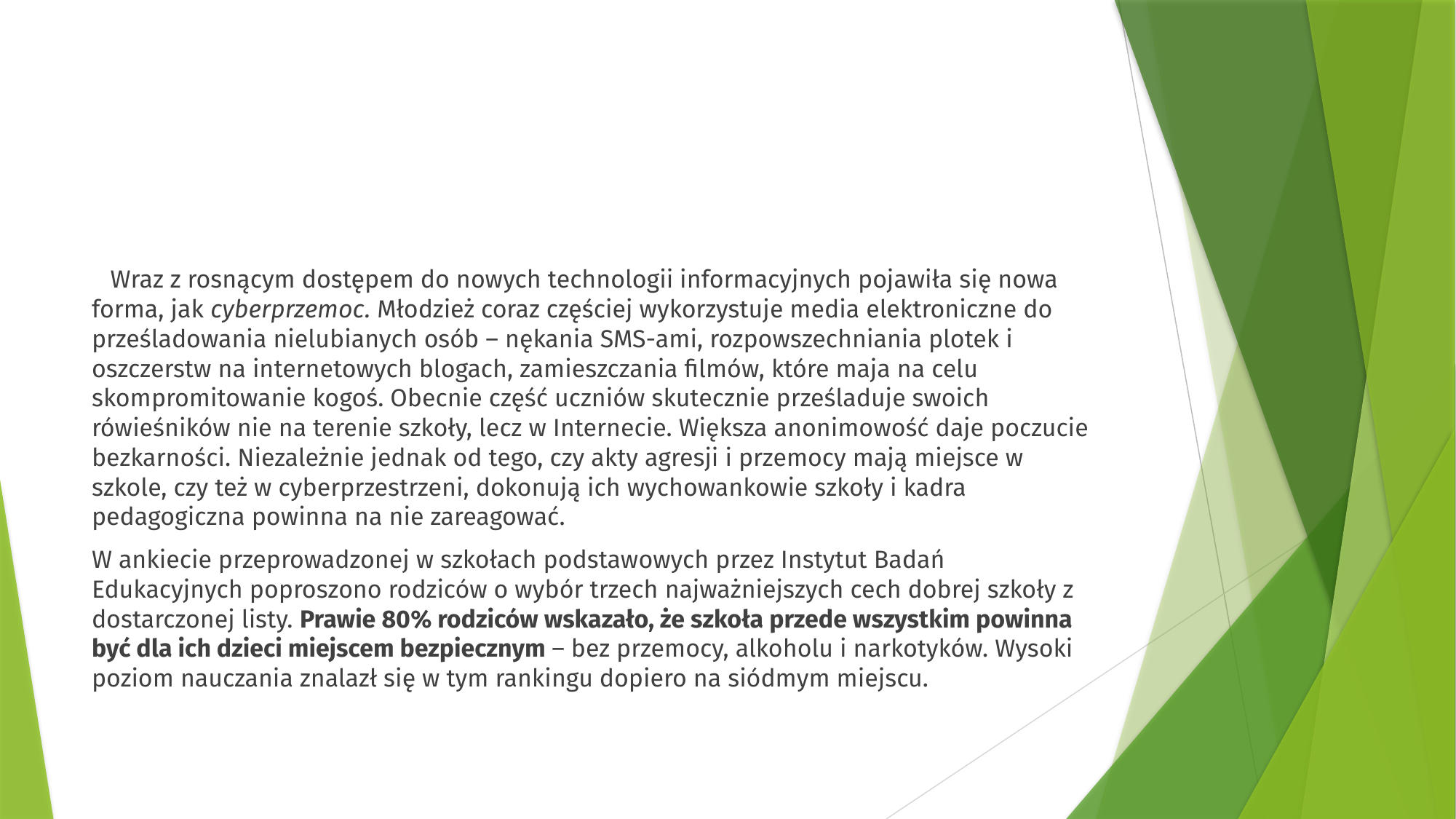

#
   Wraz z rosnącym dostępem do nowych technologii informacyjnych pojawiła się nowa forma, jak cyberprzemoc. Młodzież coraz częściej wykorzystuje media elektroniczne do prześladowania nielubianych osób – nękania SMS-ami, rozpowszechniania plotek i oszczerstw na internetowych blogach, zamieszczania filmów, które maja na celu skompromitowanie kogoś. Obecnie część uczniów skutecznie prześladuje swoich rówieśników nie na terenie szkoły, lecz w Internecie. Większa anonimowość daje poczucie bezkarności. Niezależnie jednak od tego, czy akty agresji i przemocy mają miejsce w szkole, czy też w cyberprzestrzeni, dokonują ich wychowankowie szkoły i kadra pedagogiczna powinna na nie zareagować.
W ankiecie przeprowadzonej w szkołach podstawowych przez Instytut Badań Edukacyjnych poproszono rodziców o wybór trzech najważniejszych cech dobrej szkoły z dostarczonej listy. Prawie 80% rodziców wskazało, że szkoła przede wszystkim powinna być dla ich dzieci miejscem bezpiecznym – bez przemocy, alkoholu i narkotyków. Wysoki poziom nauczania znalazł się w tym rankingu dopiero na siódmym miejscu.